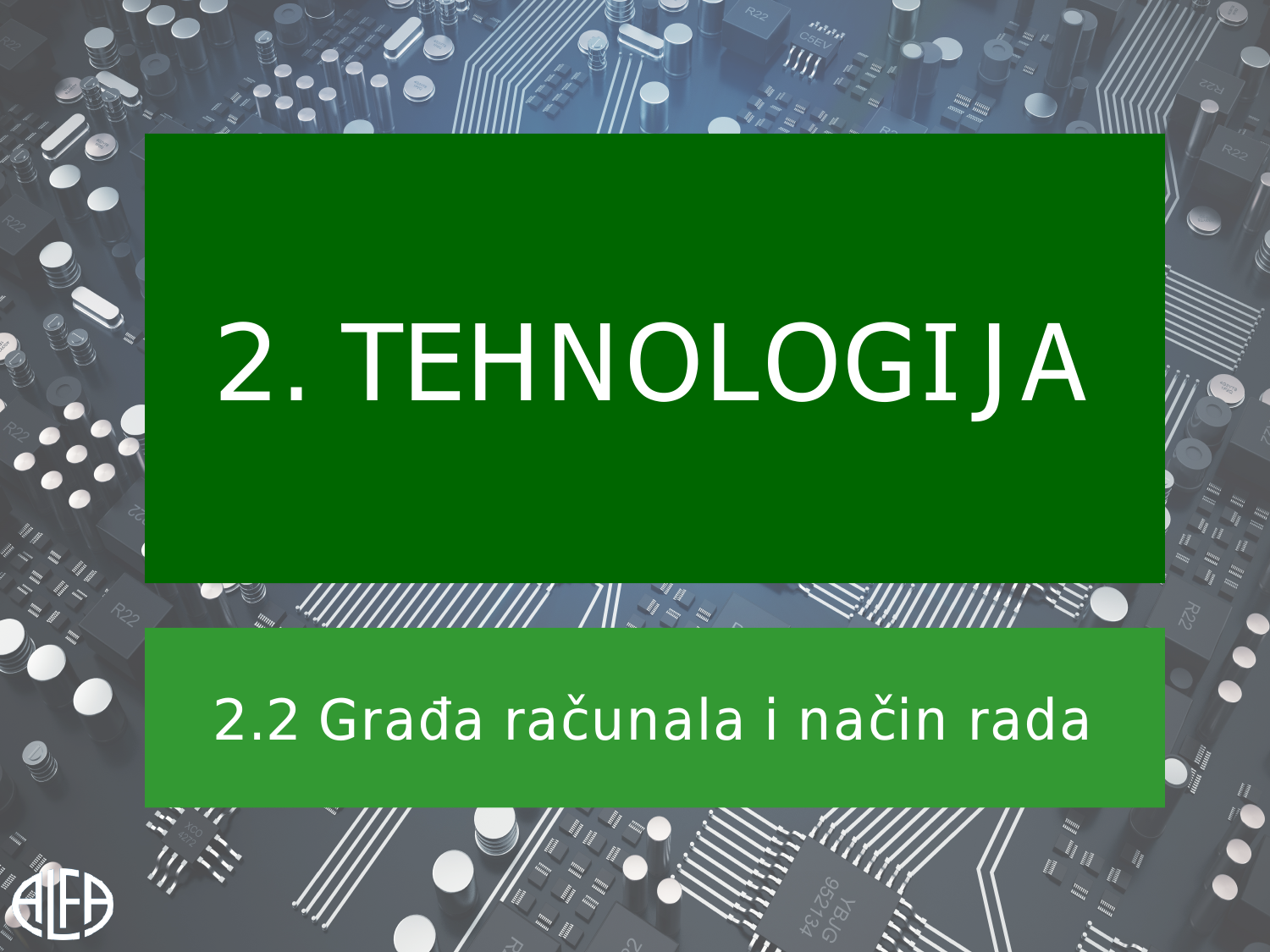

# 2. TEHNOLOGIJA
2.2 Građa računala i način rada